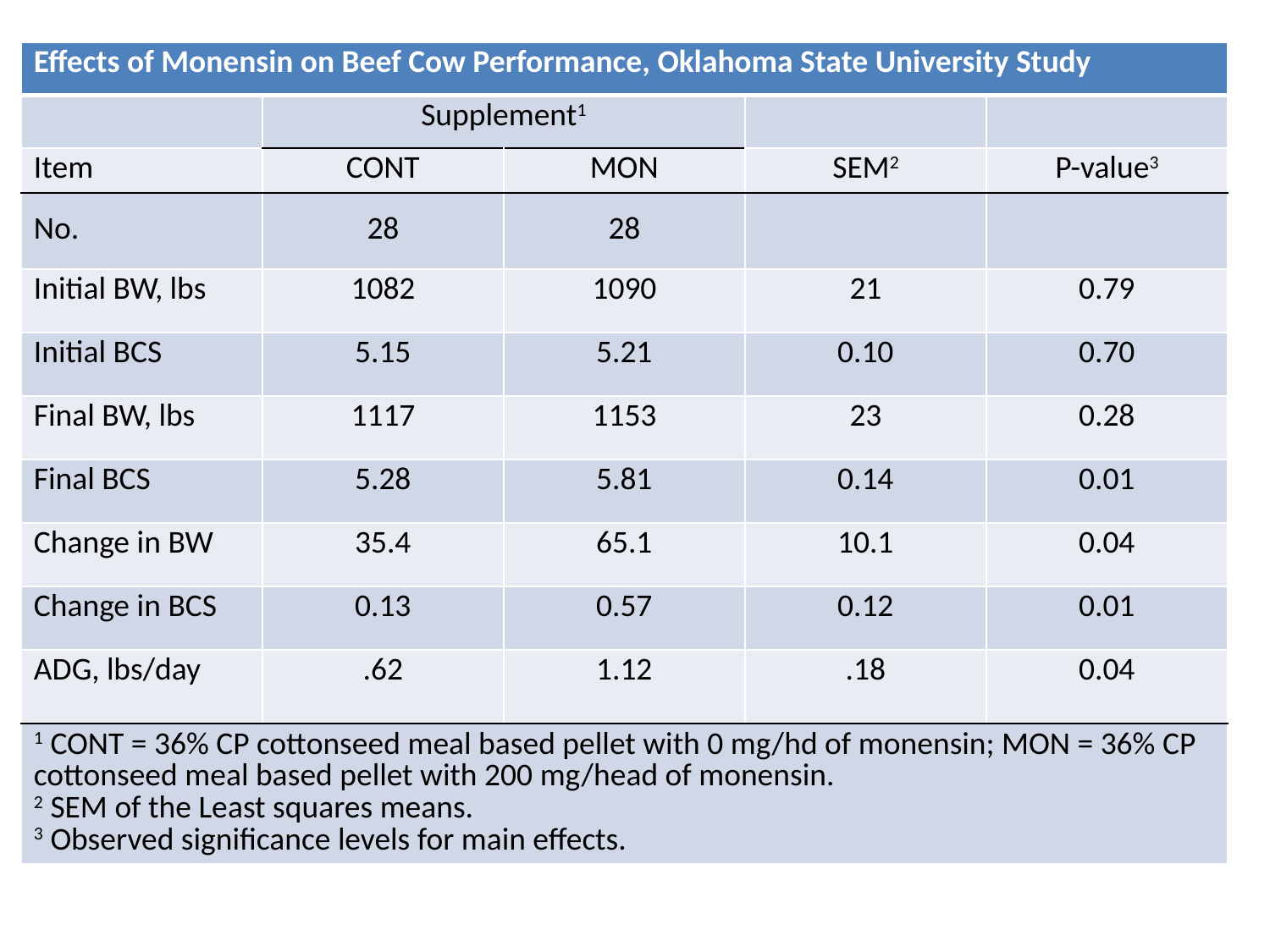

| Effects of Monensin on Beef Cow Performance, Oklahoma State University Study |  |  |  |  |
| --- | --- | --- | --- | --- |
|  | Supplement1 |  |  |  |
| Item | CONT | MON | SEM2 | P-value3 |
| No. | 28 | 28 |  |  |
| Initial BW, lbs | 1082 | 1090 | 21 | 0.79 |
| Initial BCS | 5.15 | 5.21 | 0.10 | 0.70 |
| Final BW, lbs | 1117 | 1153 | 23 | 0.28 |
| Final BCS | 5.28 | 5.81 | 0.14 | 0.01 |
| Change in BW | 35.4 | 65.1 | 10.1 | 0.04 |
| Change in BCS | 0.13 | 0.57 | 0.12 | 0.01 |
| ADG, lbs/day | .62 | 1.12 | .18 | 0.04 |
| 1 CONT = 36% CP cottonseed meal based pellet with 0 mg/hd of monensin; MON = 36% CP cottonseed meal based pellet with 200 mg/head of monensin. 2 SEM of the Least squares means. 3 Observed significance levels for main effects. |  |  |  |  |